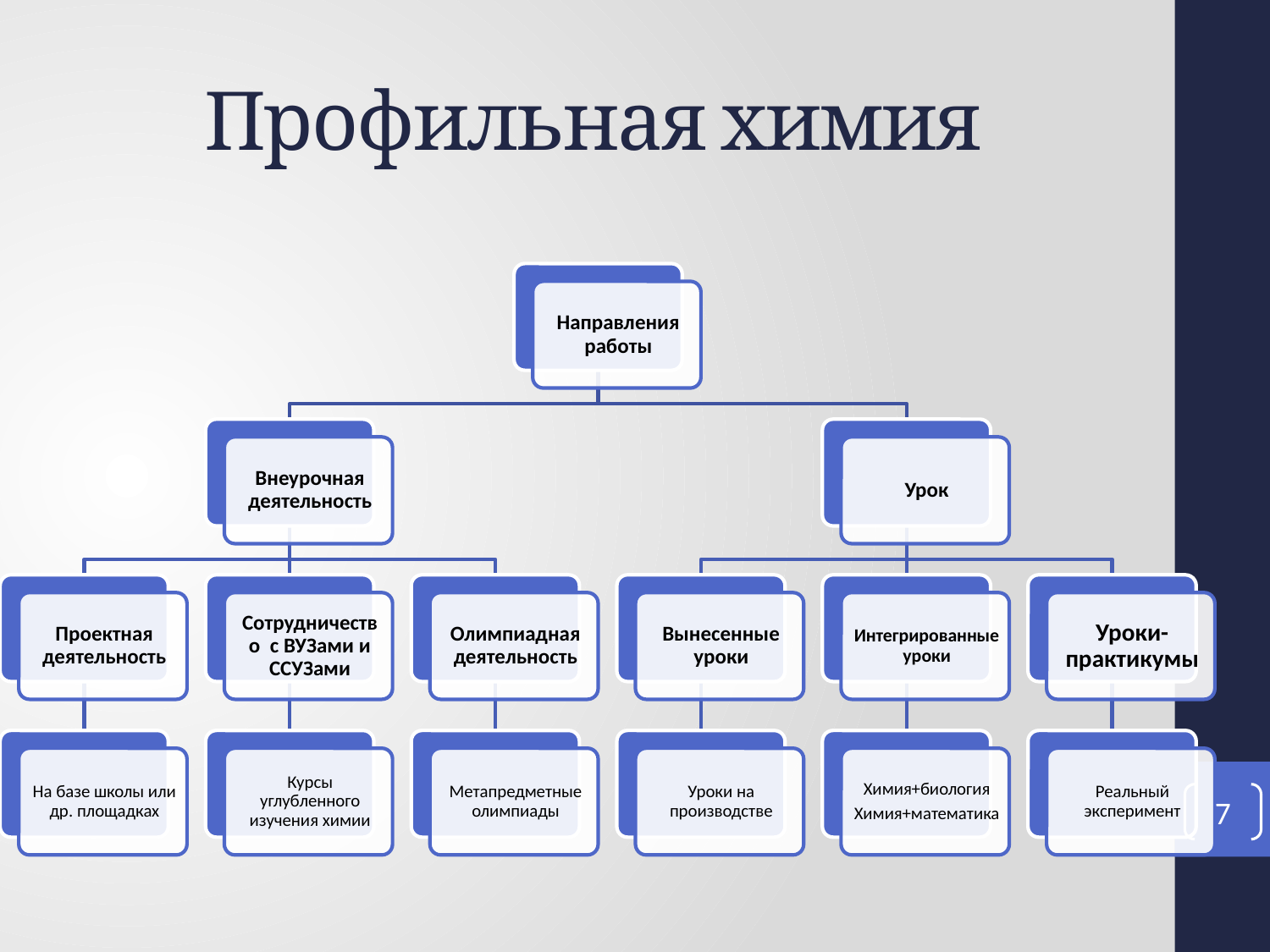

# Профильная химия
Направления работы
Внеурочная деятельность
Проектная деятельность
На базе школы или др. площадках
Сотрудничество  с ВУЗами и ССУЗами
Курсы углубленного изучения химии
Олимпиадная деятельность
Метапредметные олимпиады
Урок
Вынесенные уроки
Уроки на производстве
Интегрированные уроки
Химия+биология
Химия+математика
Уроки-практикумы
Реальный эксперимент
7